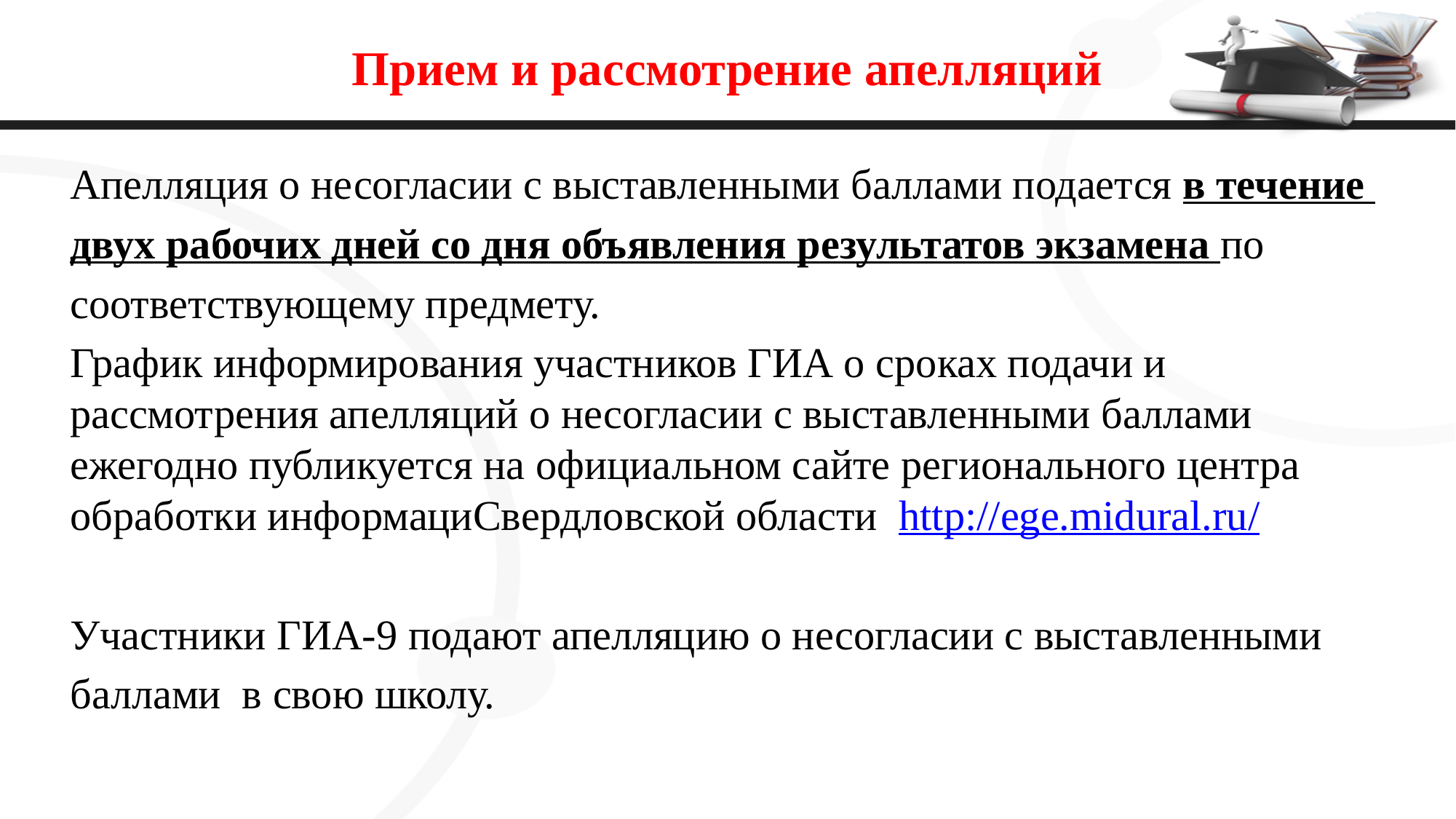

# Прием и рассмотрение апелляций
Апелляция о несогласии с выставленными баллами подается в течение
двух рабочих дней со дня объявления результатов экзамена по
соответствующему предмету.
График информирования участников ГИА о сроках подачи и рассмотрения апелляций о несогласии с выставленными баллами ежегодно публикуется на официальном сайте регионального центра обработки информациСвердловской области  http://ege.midural.ru/

Участники ГИА-9 подают апелляцию о несогласии с выставленными
баллами  в свою школу.